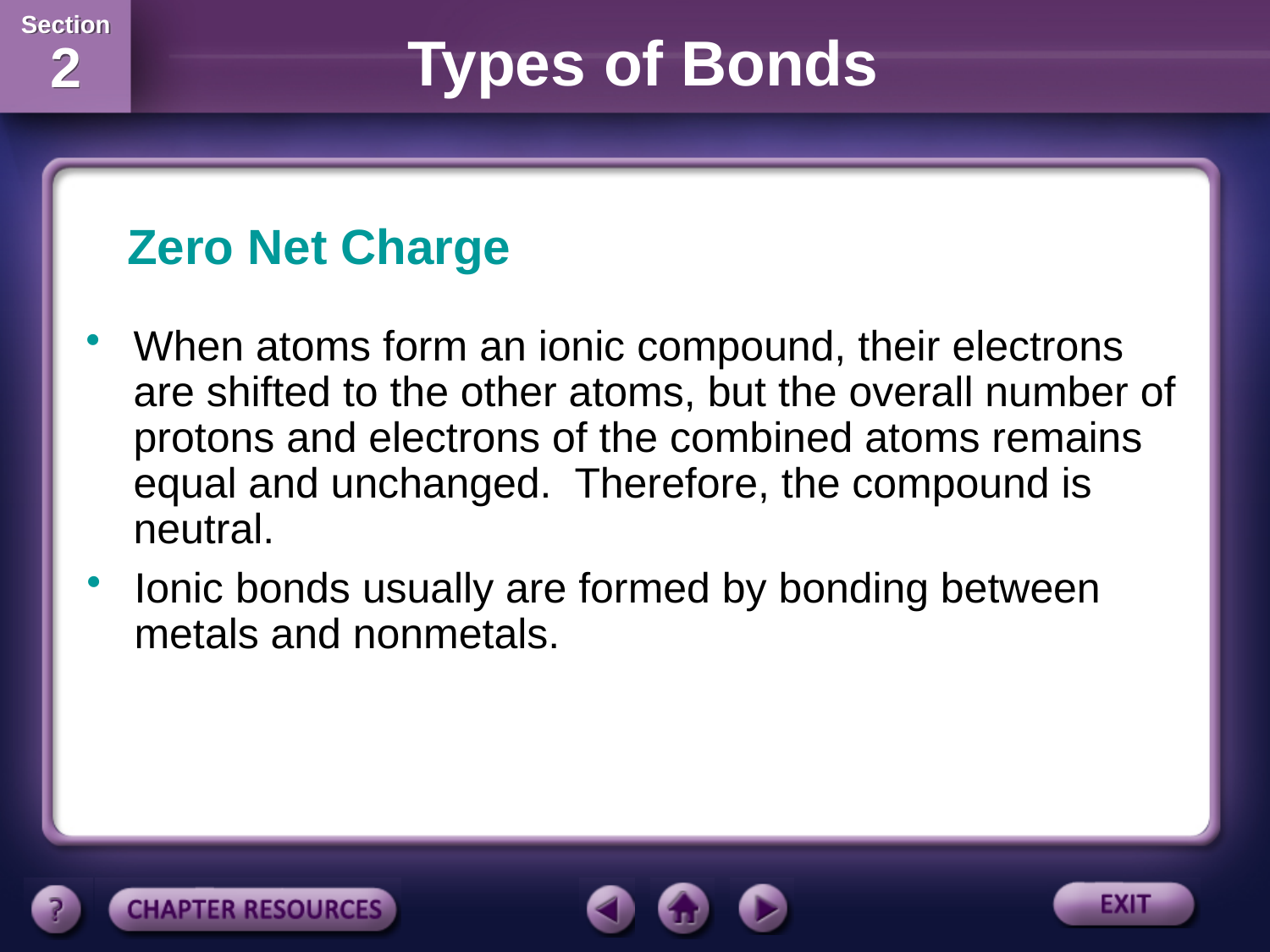

Zero Net Charge
When atoms form an ionic compound, their electrons are shifted to the other atoms, but the overall number of protons and electrons of the combined atoms remains equal and unchanged.  Therefore, the compound is neutral.
Ionic bonds usually are formed by bonding between metals and nonmetals.